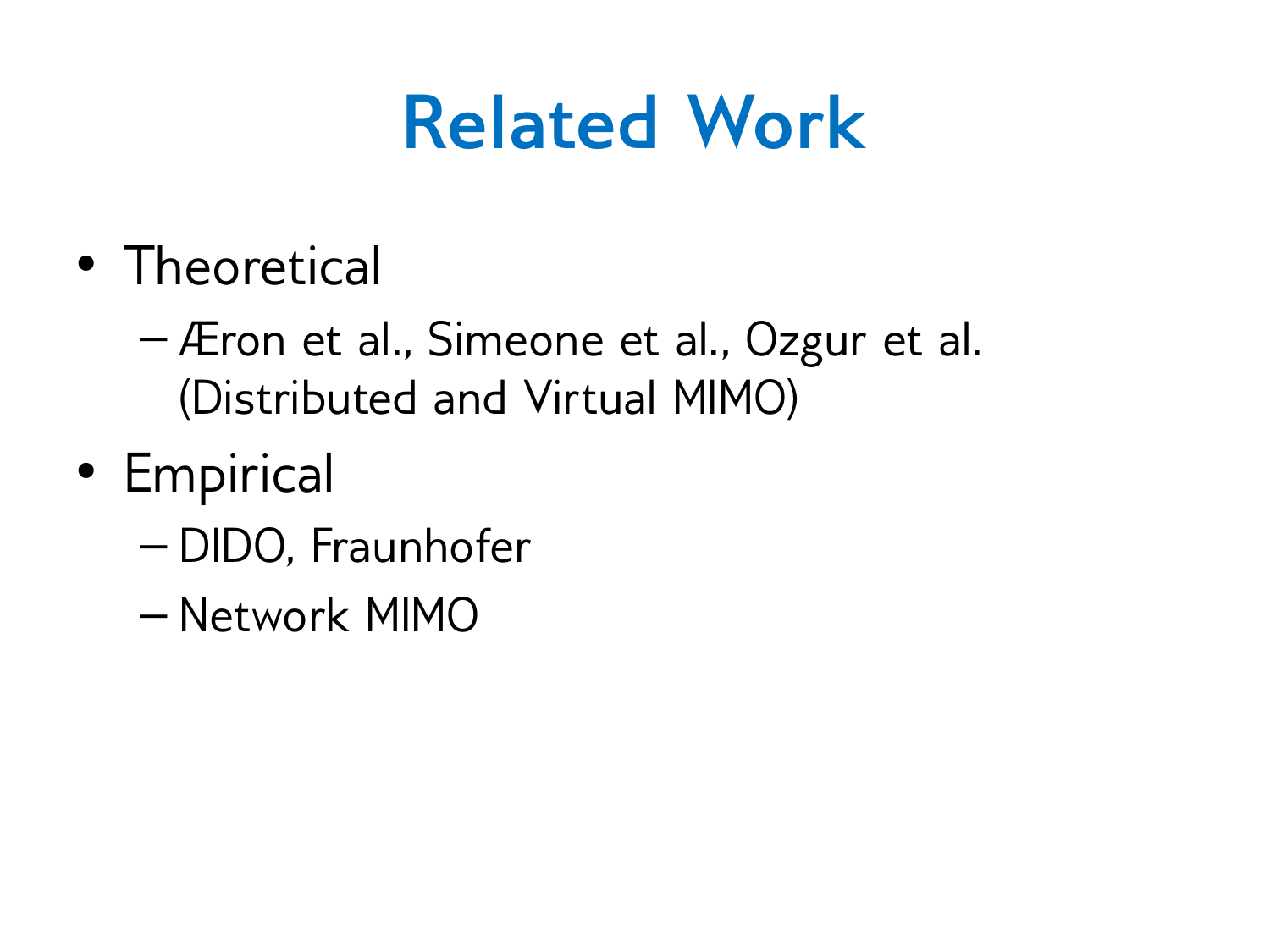

# Related Work
Theoretical
Aeron et al., Simeone et al., Ozgur et al.  (Distributed and Virtual MIMO)
Empirical
DIDO, Fraunhofer
Network MIMO